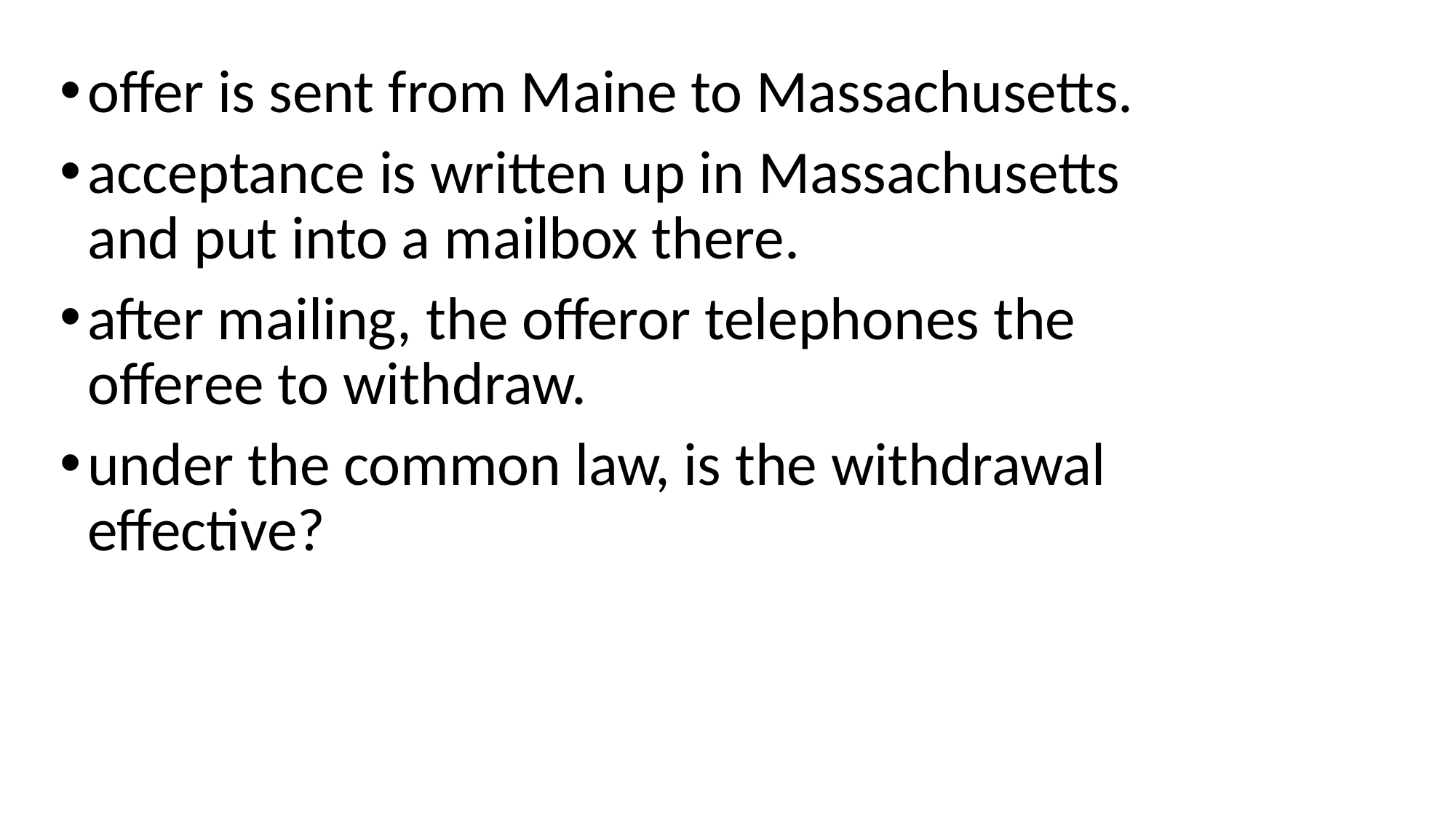

offer is sent from Maine to Massachusetts.
acceptance is written up in Massachusetts and put into a mailbox there.
after mailing, the offeror telephones the offeree to withdraw.
under the common law, is the withdrawal effective?